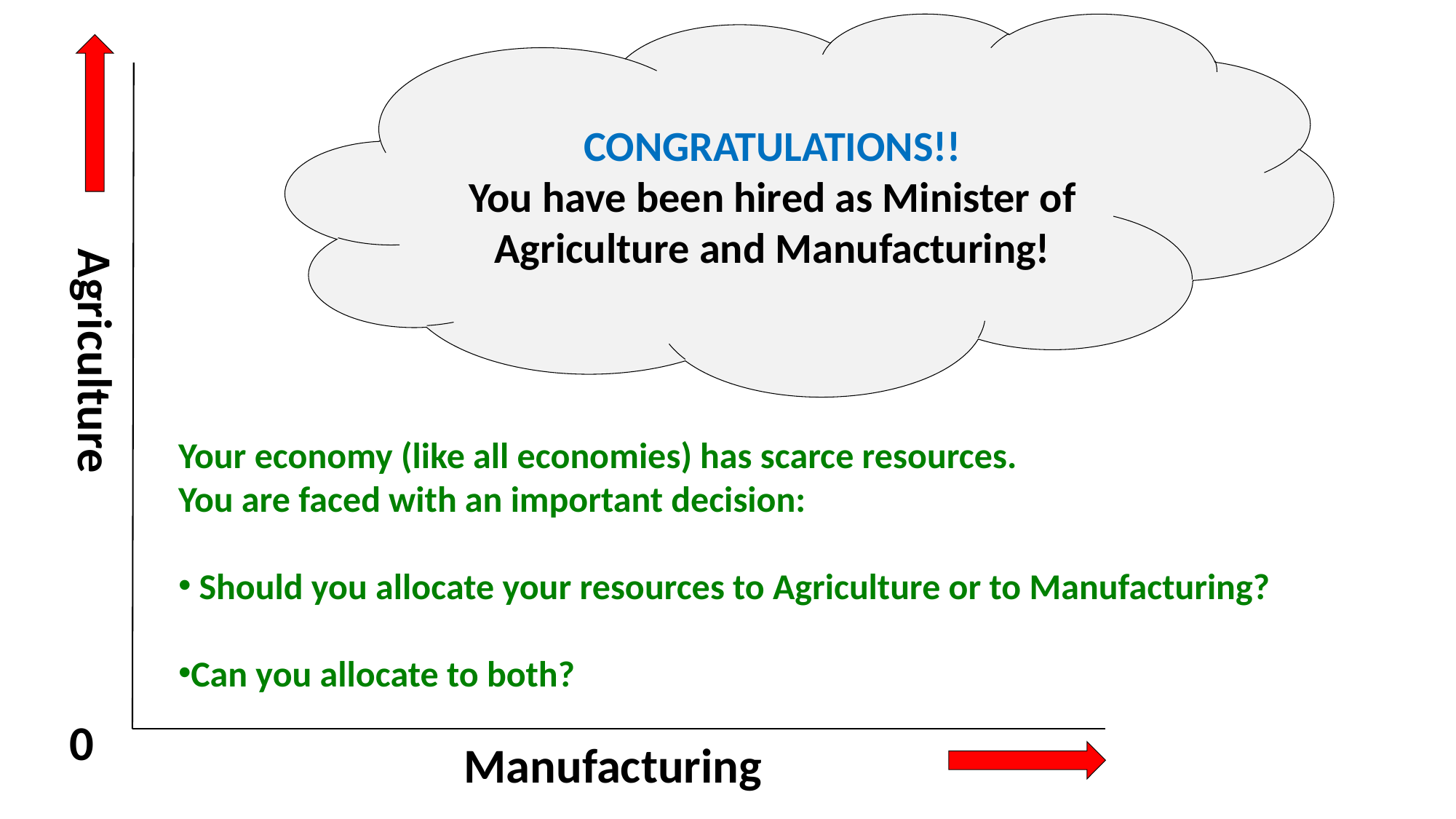

CONGRATULATIONS!!
You have been hired as Minister of Agriculture and Manufacturing!

Agriculture
Your economy (like all economies) has scarce resources.
You are faced with an important decision:

 Should you allocate your resources to Agriculture or to Manufacturing?

Can you allocate to both?

0
Manufacturing